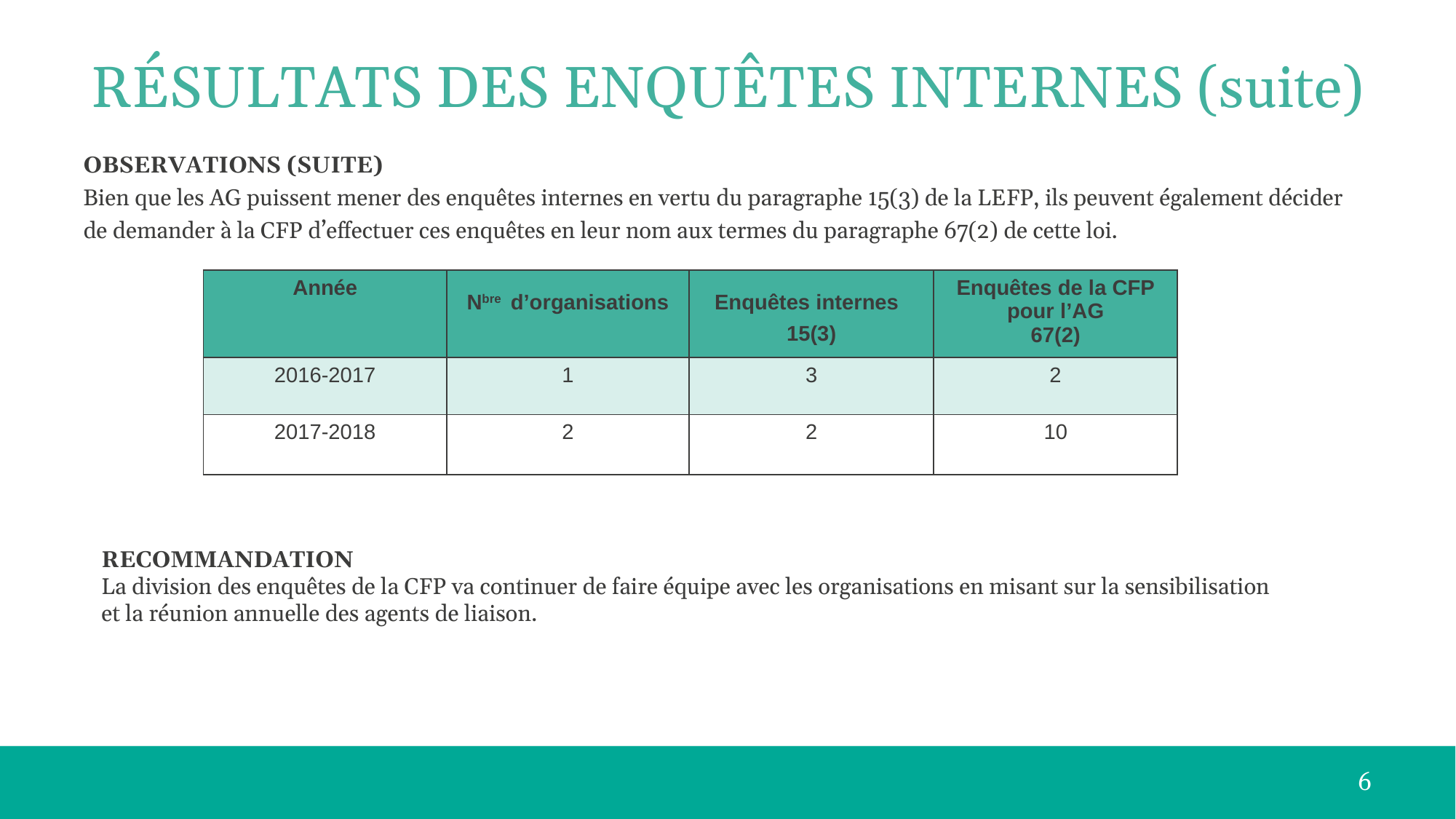

# RÉSULTATS DES ENQUÊTES INTERNES (suite)
OBSERVATIONS (SUITE)
Bien que les AG puissent mener des enquêtes internes en vertu du paragraphe 15(3) de la LEFP, ils peuvent également décider de demander à la CFP d’effectuer ces enquêtes en leur nom aux termes du paragraphe 67(2) de cette loi.
| Année | Nbre d’organisations | Enquêtes internes 15(3) | Enquêtes de la CFP pour l’AG 67(2) |
| --- | --- | --- | --- |
| 2016-2017 | 1 | 3 | 2 |
| 2017-2018 | 2 | 2 | 10 |
RECOMMANDATION
La division des enquêtes de la CFP va continuer de faire équipe avec les organisations en misant sur la sensibilisation et la réunion annuelle des agents de liaison.

6